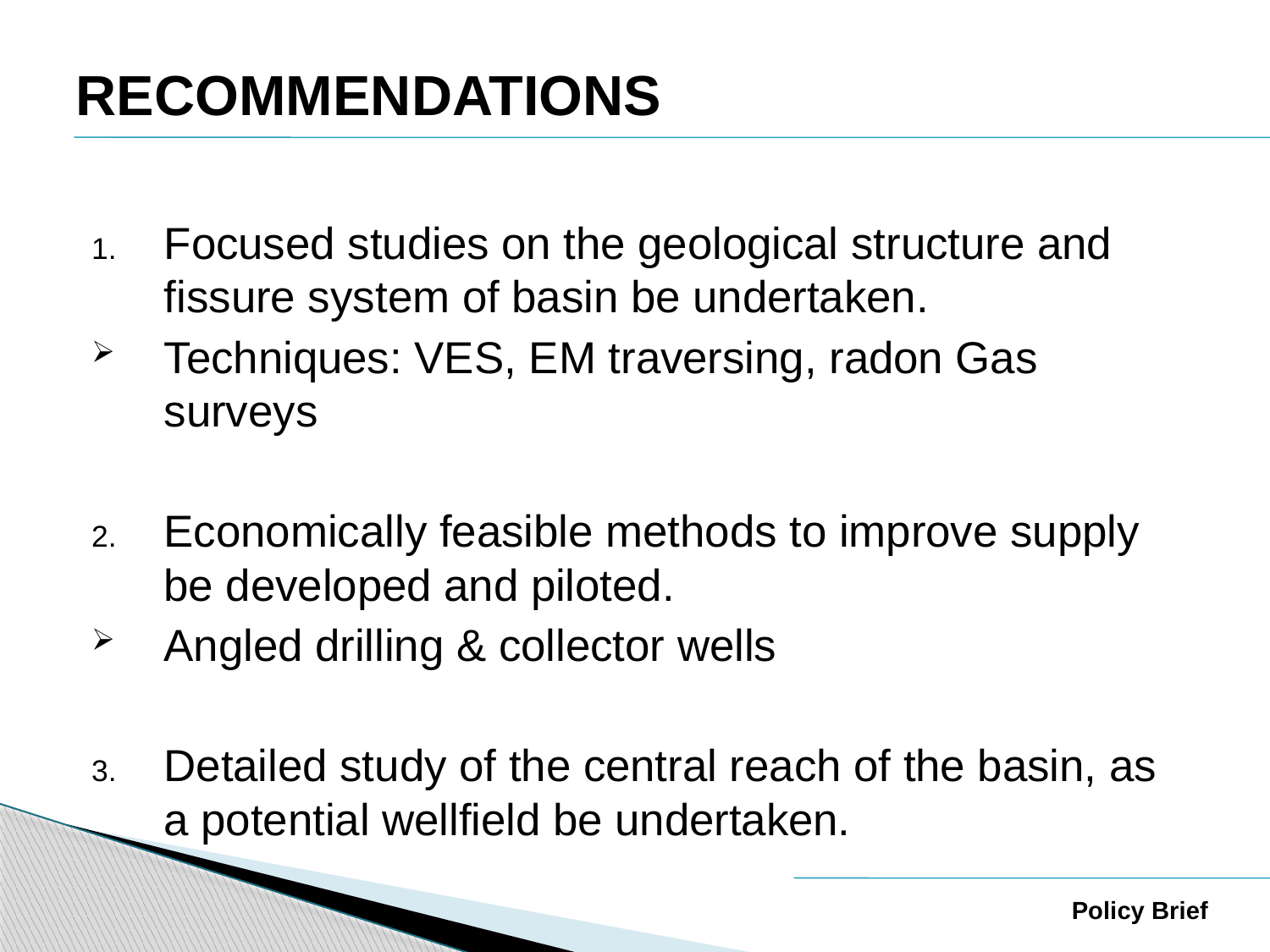

# RECOMMENDATIONS

Focused studies on the geological structure and fissure system of basin be undertaken.
	Techniques: VES, EM traversing, radon Gas surveys

Economically feasible methods to improve supply be developed and piloted.
Angled drilling & collector wells

Detailed study of the central reach of the basin, as a potential wellfield be undertaken.
Policy Brief